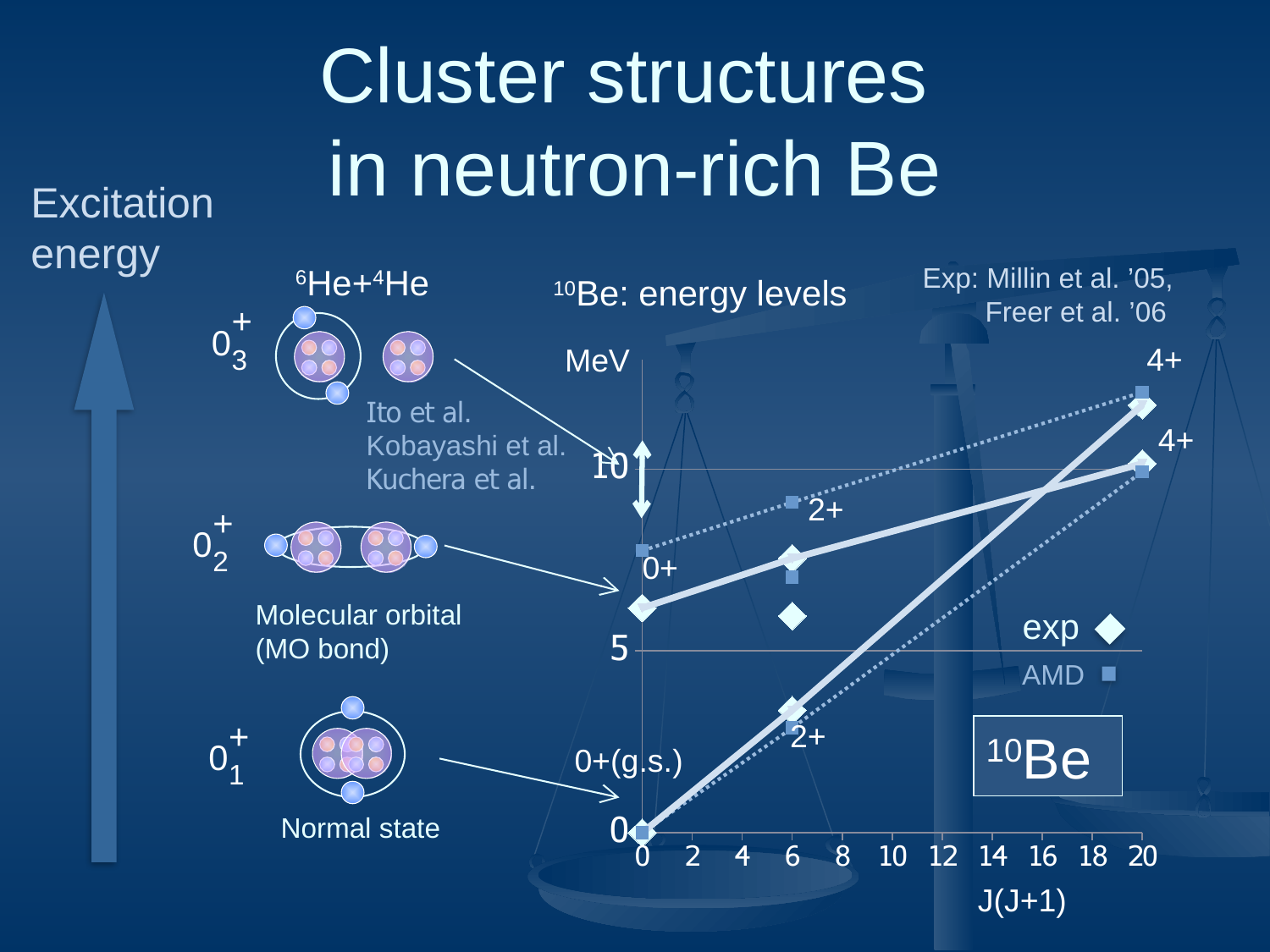

# Cluster structures in neutron-rich Be
Excitation
energy
6He+4He
Exp: Millin et al. ’05,
        Freer et al. ’06
10Be: energy levels
+

0

### Chart

| Category |  |  |  |  |
|---|---|---|---|---|
4+
MeV
3

Ito et al.
Kobayashi et al.
Kuchera et al.
4+
2+
+
0
2

0+

Molecular orbital
(MO bond)
exp

AMD

+
2+

10Be

0
0+(g.s.)
1

Normal state
 J(J+1)